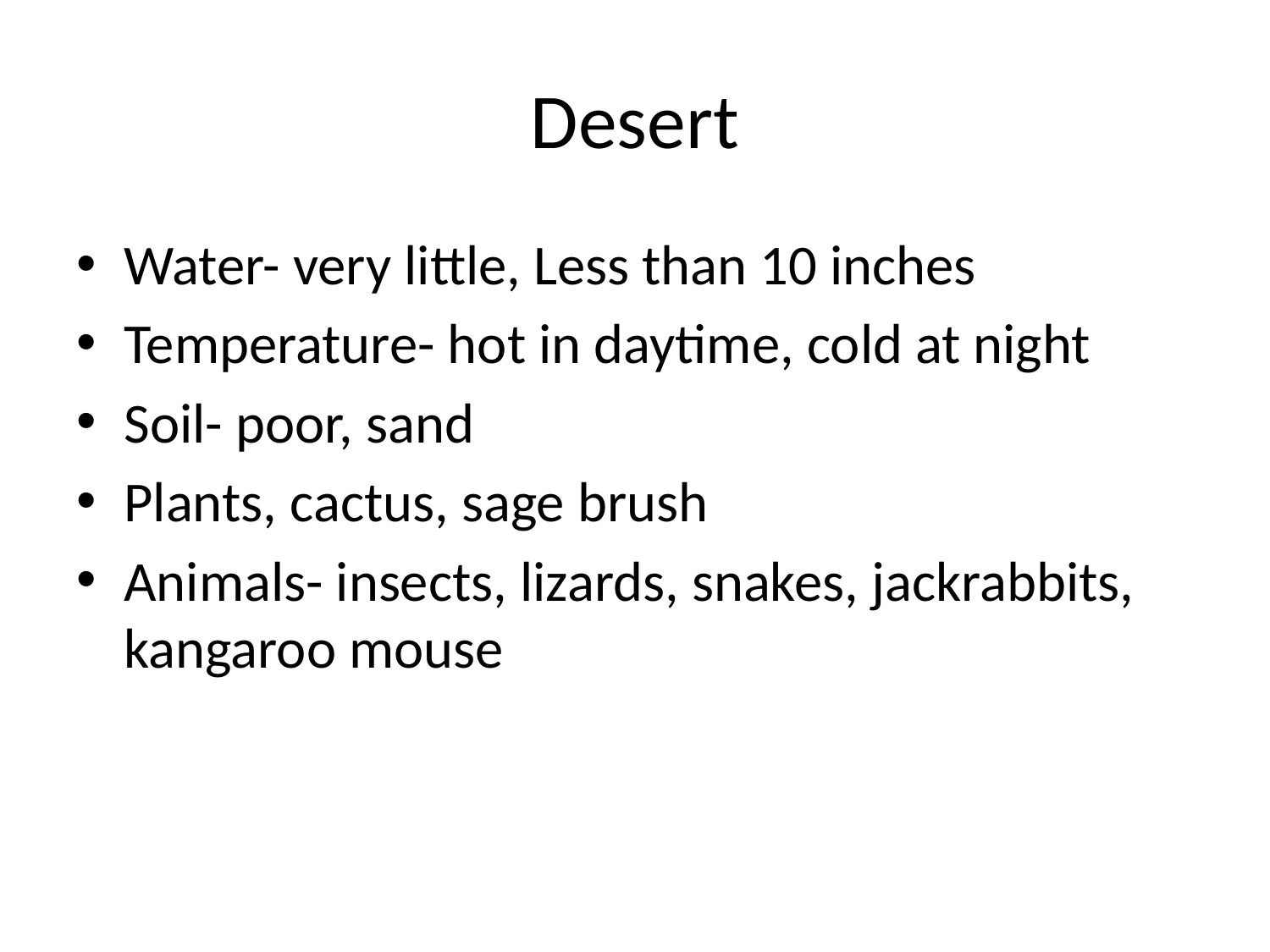

# Desert
Water- very little, Less than 10 inches
Temperature- hot in daytime, cold at night
Soil- poor, sand
Plants, cactus, sage brush
Animals- insects, lizards, snakes, jackrabbits, kangaroo mouse